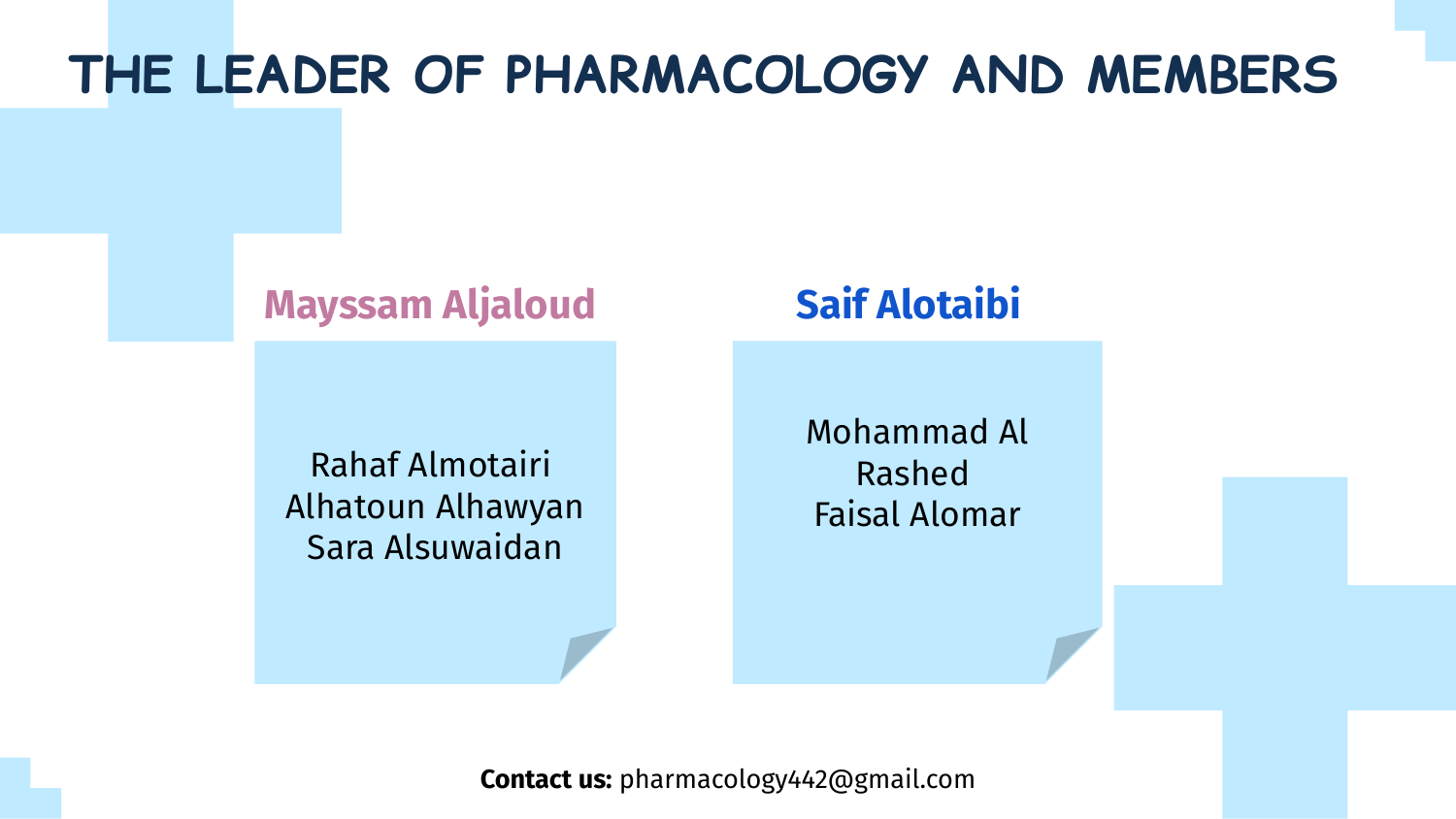

THE LEADER OF PHARMACOLOGY AND MEMBERS
Mayssam Aljaloud
Saif Alotaibi

Rahaf Almotairi
Alhatoun Alhawyan
Sara Alsuwaidan
Mohammad Al Rashed
Faisal Alomar

Contact us: pharmacology442@gmail.com